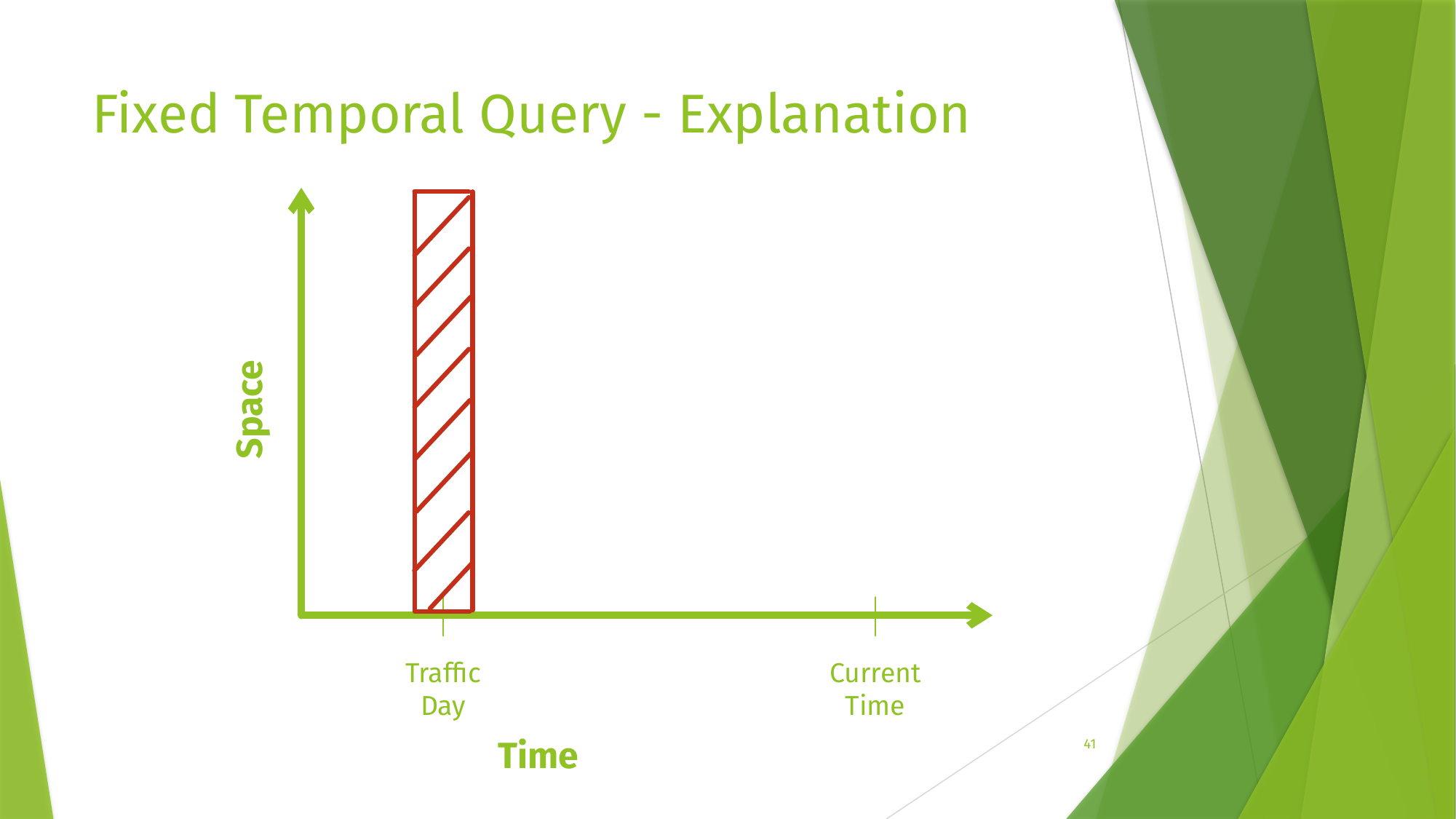

# Fixed Temporal Query - Explanation
Space
Traffic
Day
Current
Time
41
Time